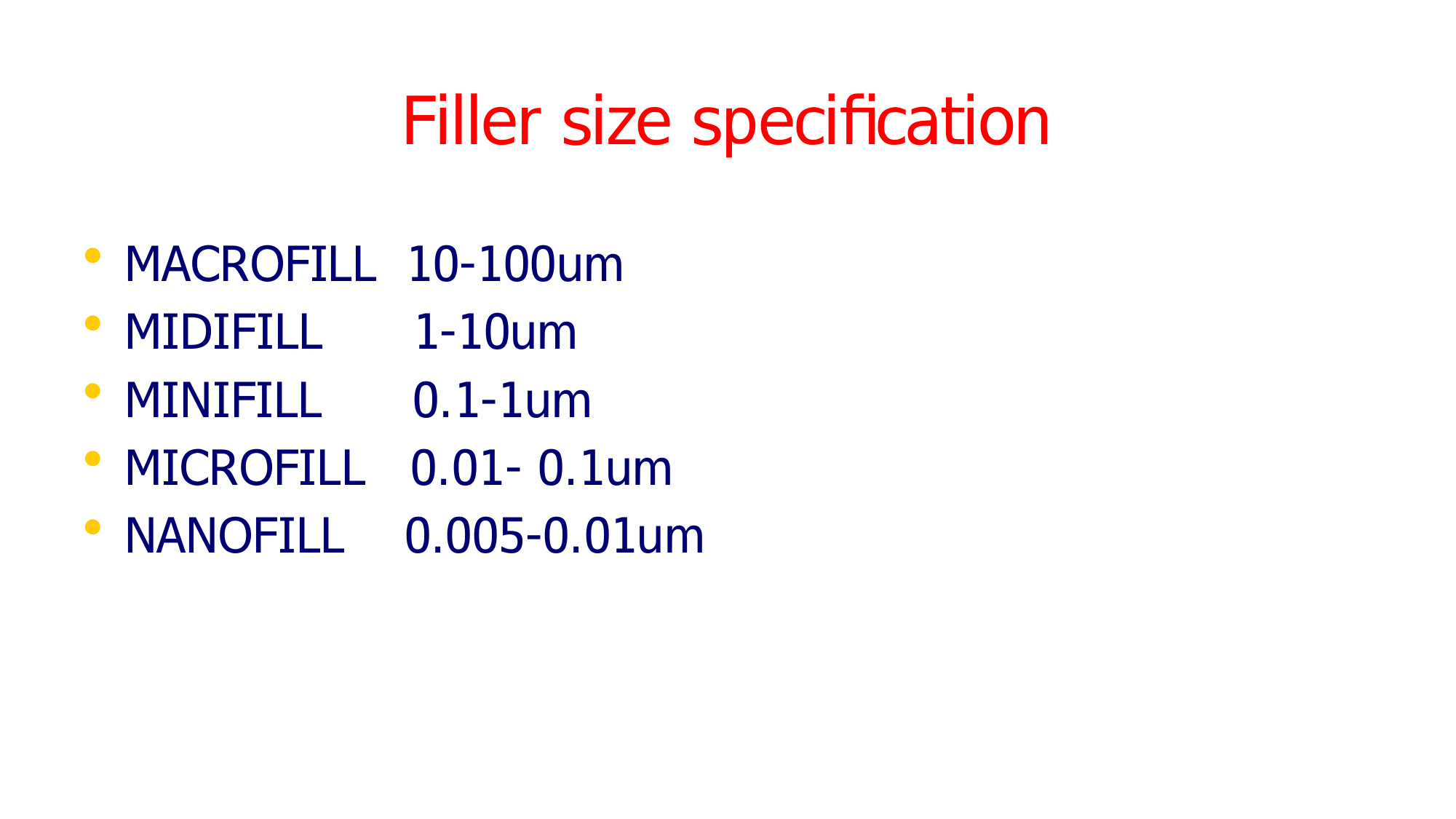

Filler size specification
MACROFILL  10-100um
MIDIFILL      1-10um
MINIFILL      0.1-1um
MICROFILL   0.01- 0.1um
NANOFILL    0.005-0.01um